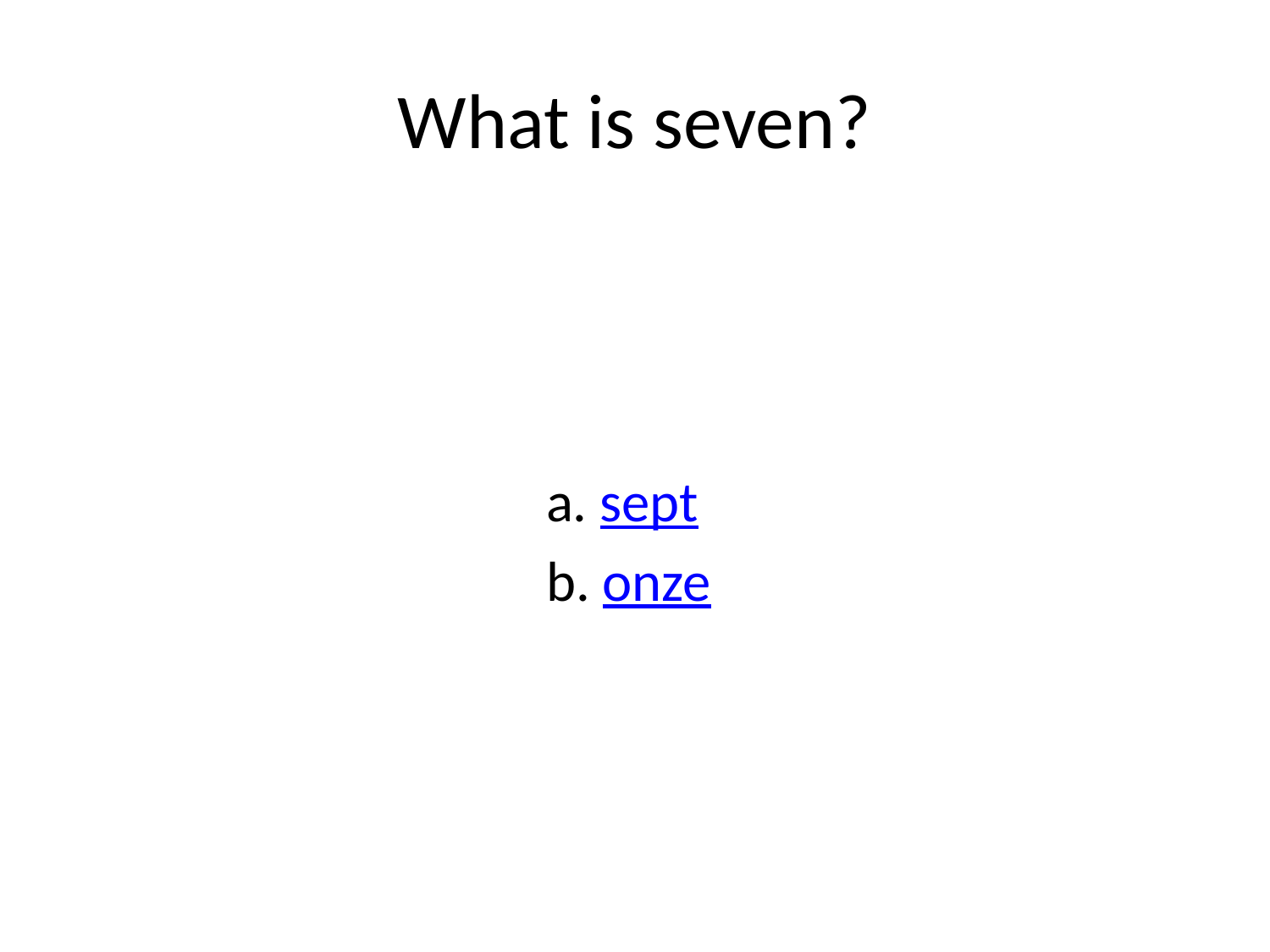

# What is seven?

                                     a. sept
                                     b. onze